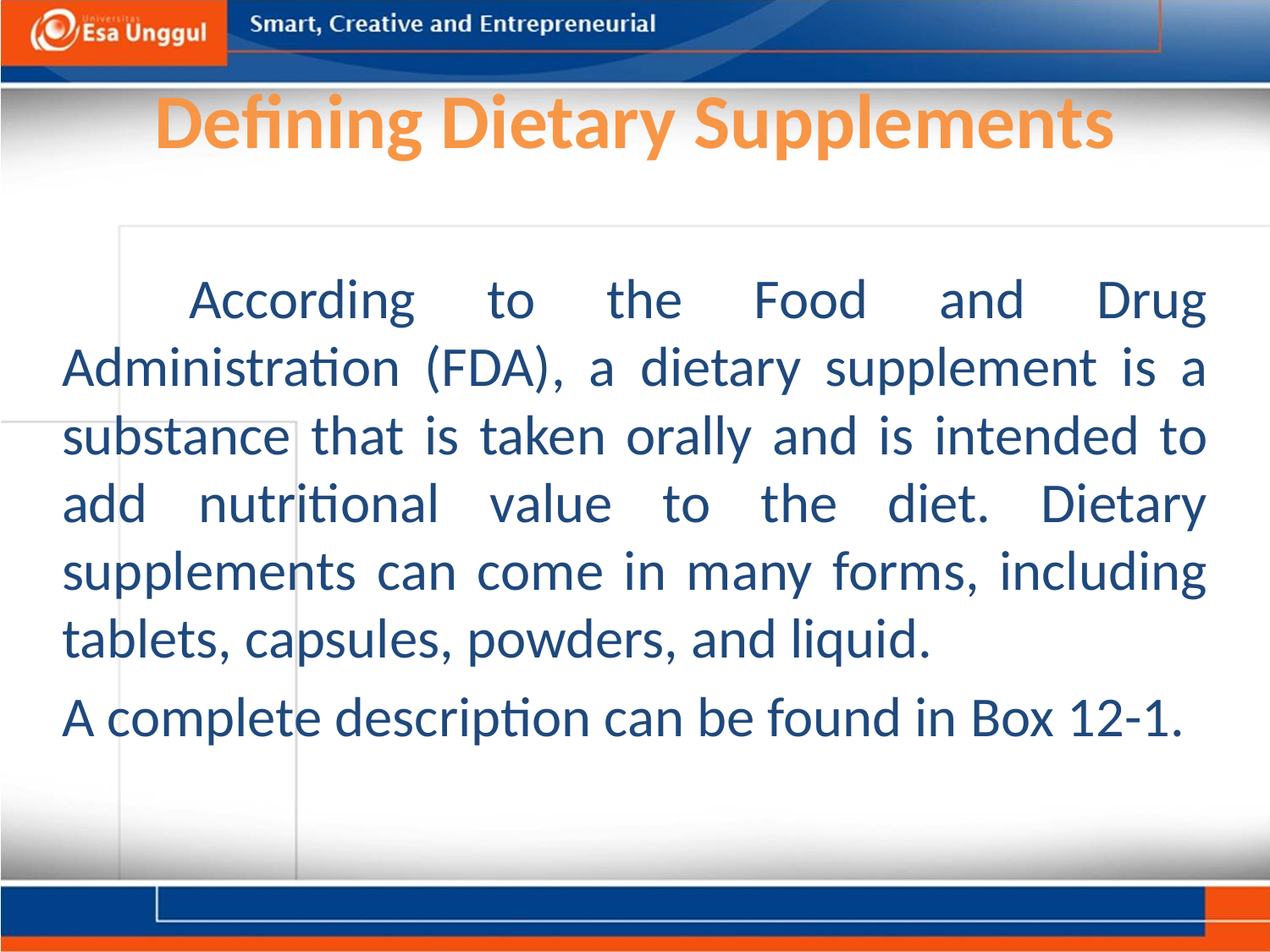

# Defining Dietary Supplements
	According to the Food and Drug Administration (FDA), a dietary supplement is a substance that is taken orally and is intended to add nutritional value to the diet. Dietary supplements can come in many forms, including tablets, capsules, powders, and liquid.
A complete description can be found in Box 12-1.